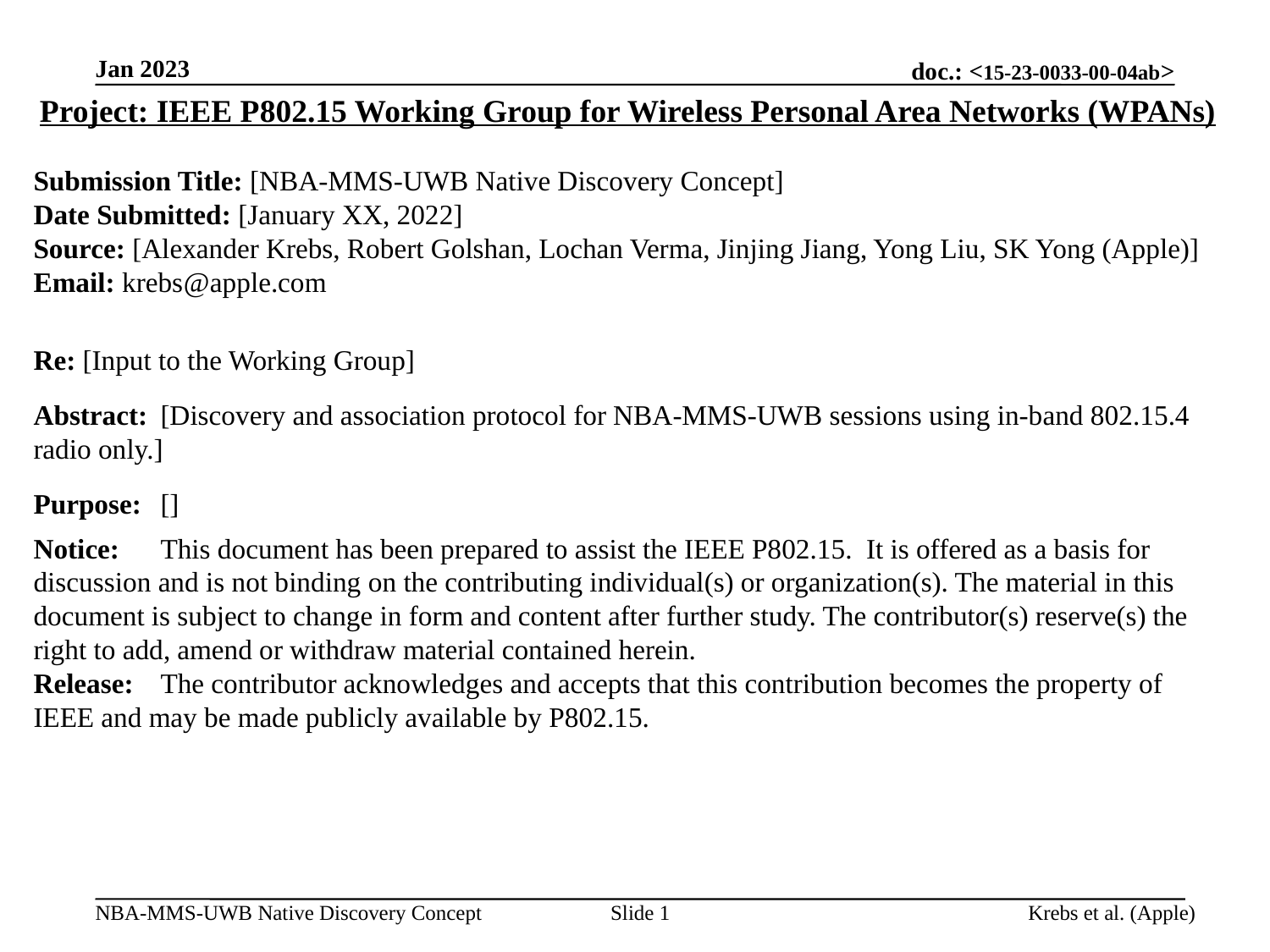

Jan 2023
Project: IEEE P802.15 Working Group for Wireless Personal Area Networks (WPANs)

Submission Title: [NBA-MMS-UWB Native Discovery Concept]
Date Submitted: [January XX, 2022]
Source: [Alexander Krebs, Robert Golshan, Lochan Verma, Jinjing Jiang, Yong Liu, SK Yong (Apple)]
Email: krebs @ apple.com

Re: [Input to the Working Group]
Abstract:	[Discovery and association protocol for NBA-MMS-UWB sessions using in-band 802.15.4 radio only.]
Purpose:	[]
Notice:	This document has been prepared to assist the IEEE P802.15.  It is offered as a basis for discussion and is not binding on the contributing individual(s) or organization(s). The material in this document is subject to change in form and content after further study. The contributor(s) reserve(s) the right to add, amend or withdraw material contained herein.
Release:	The contributor acknowledges and accepts that this contribution becomes the property of IEEE and may be made publicly available by P802.15.
Slide 1
Krebs et al. (Apple)